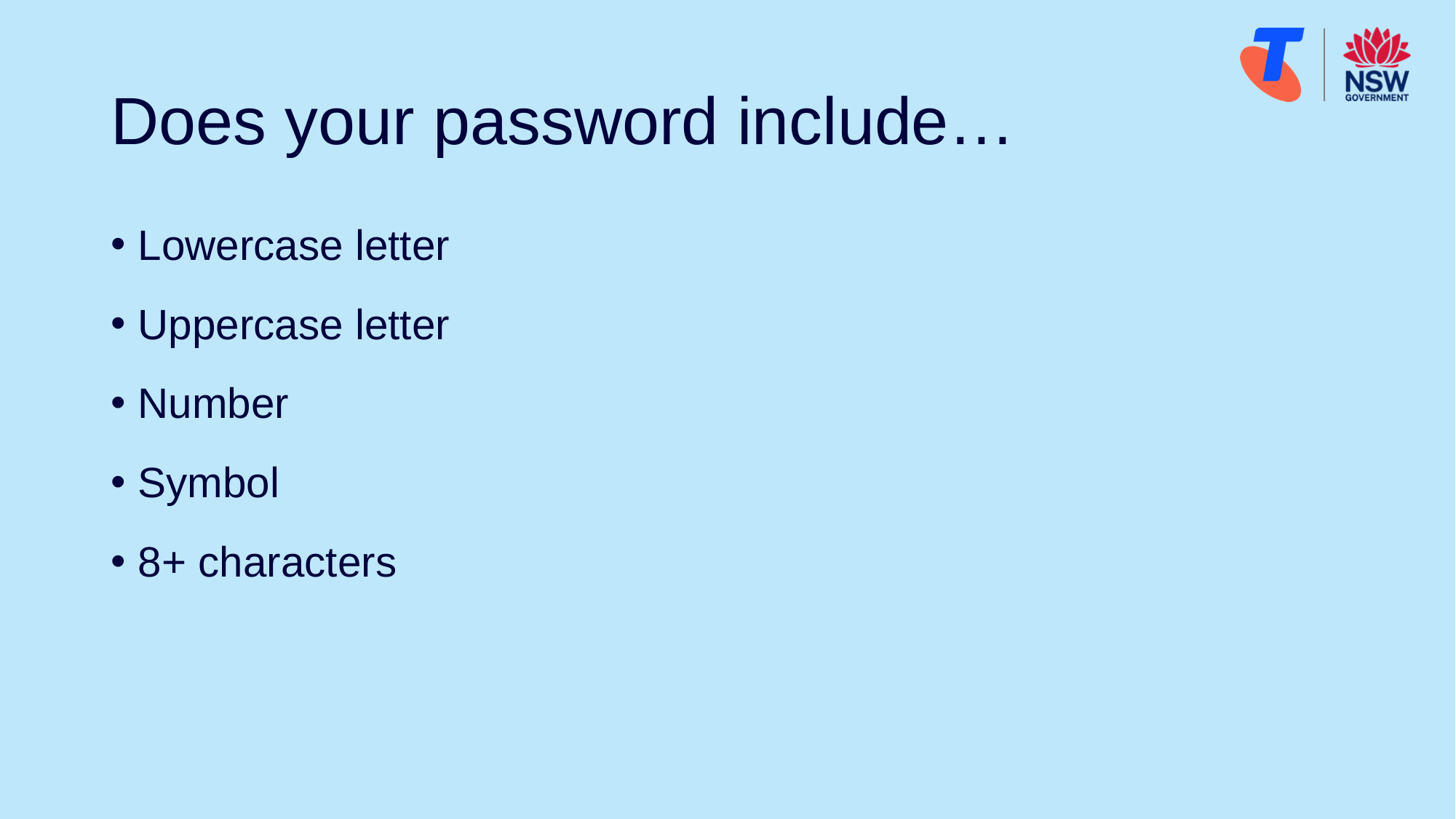

# Does your password include…
Lowercase letter
Uppercase letter
Number
Symbol
8+ characters